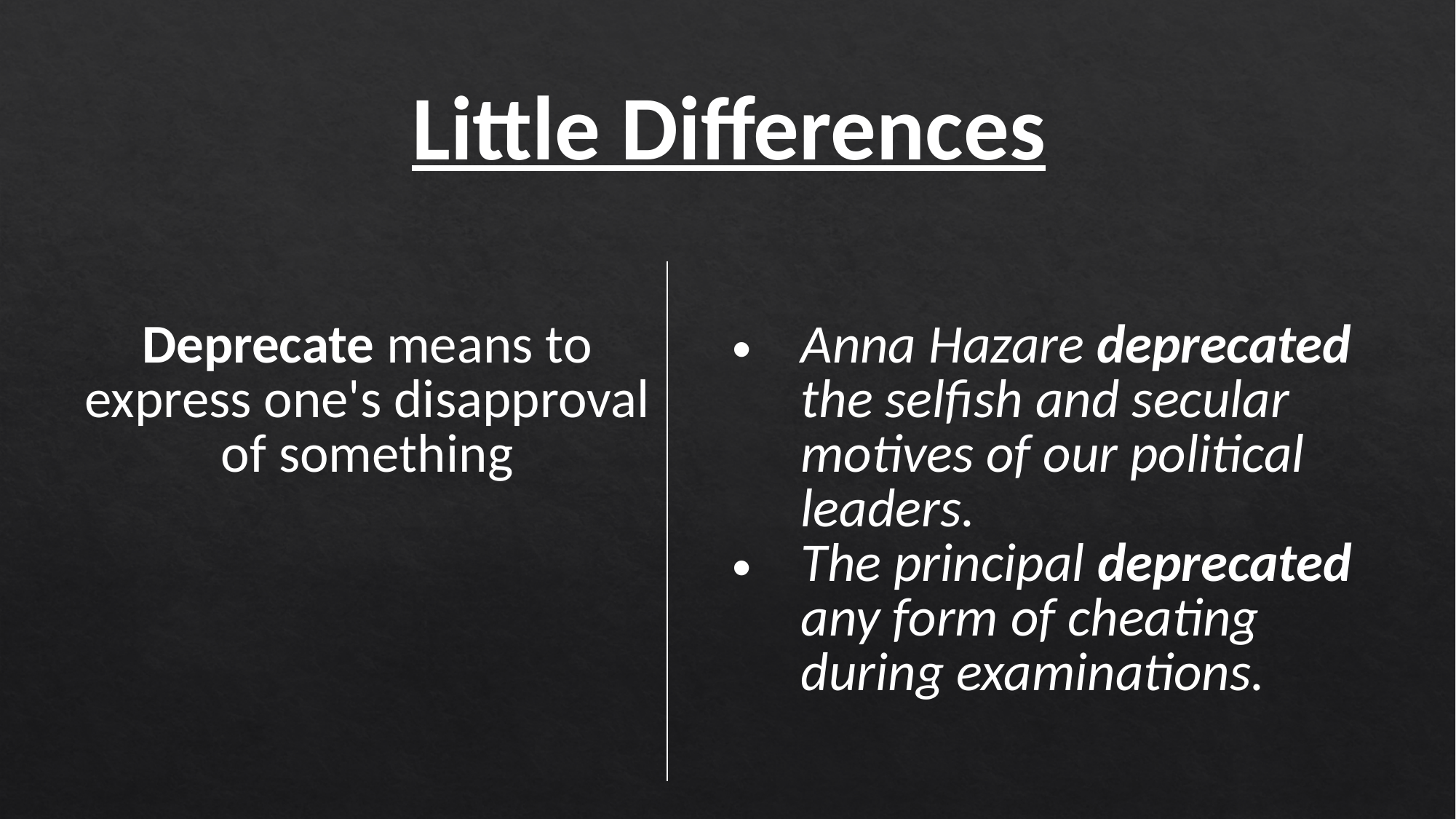

| Little Differences |  |
| --- | --- |
| Deprecate means to express one's disapproval of something | Anna Hazare deprecated the selfish and secular motives of our political leaders. The principal deprecated any form of cheating during examinations. |